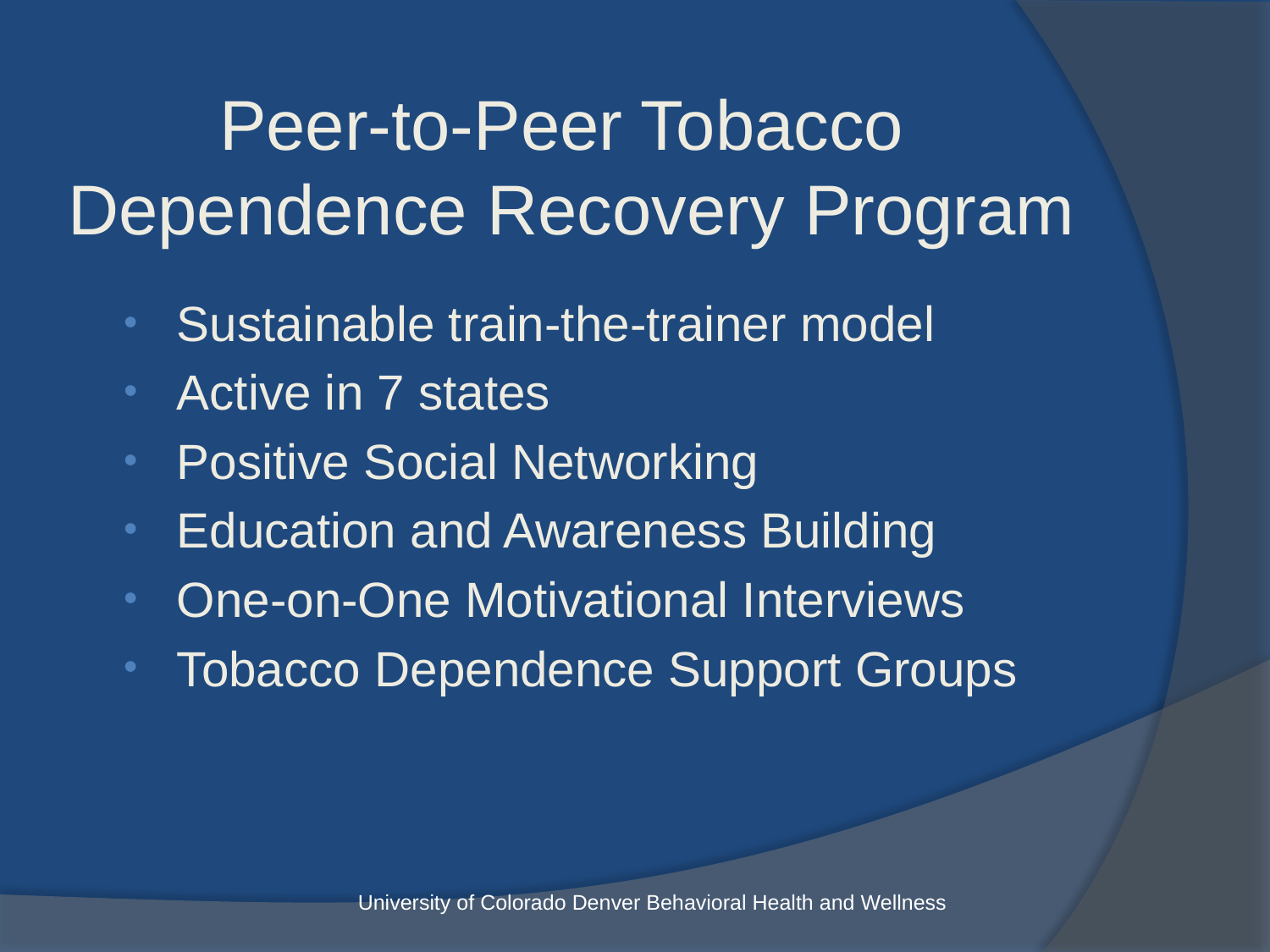

Peer-to-Peer Tobacco
Dependence Recovery Program
Sustainable train-the-trainer model
Active in 7 states
Positive Social Networking
Education and Awareness Building
One-on-One Motivational Interviews
Tobacco Dependence Support Groups

University of Colorado Denver Behavioral Health and Wellness